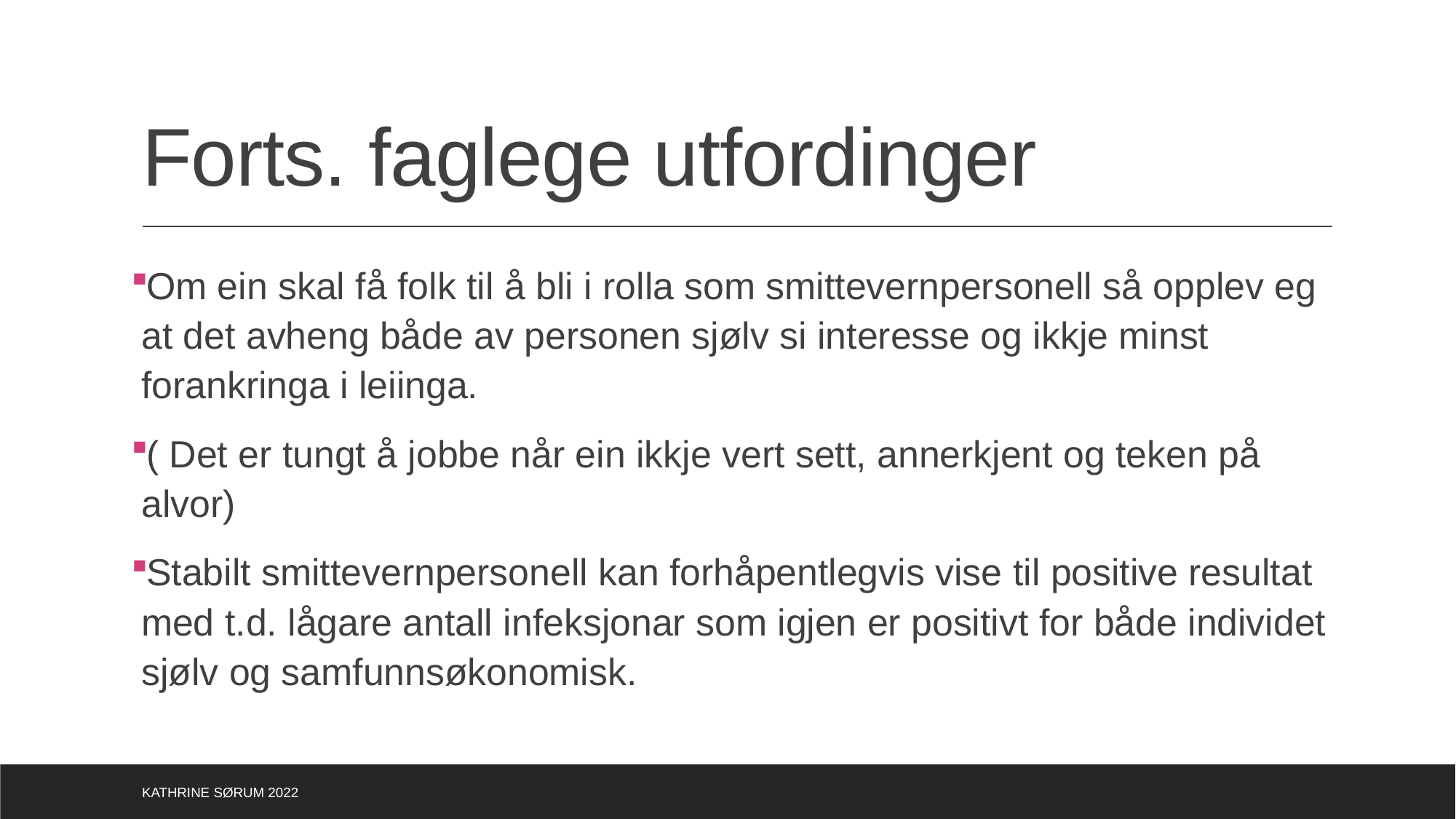

# Forts. faglege utfordinger
Om ein skal få folk til å bli i rolla som smittevernpersonell så opplev eg at det avheng både av personen sjølv si interesse og ikkje minst forankringa i leiinga.
( Det er tungt å jobbe når ein ikkje vert sett, annerkjent og teken på alvor)
Stabilt smittevernpersonell kan forhåpentlegvis vise til positive resultat med t.d. lågare antall infeksjonar som igjen er positivt for både individet sjølv og samfunnsøkonomisk.

Kathrine Sørum 2022